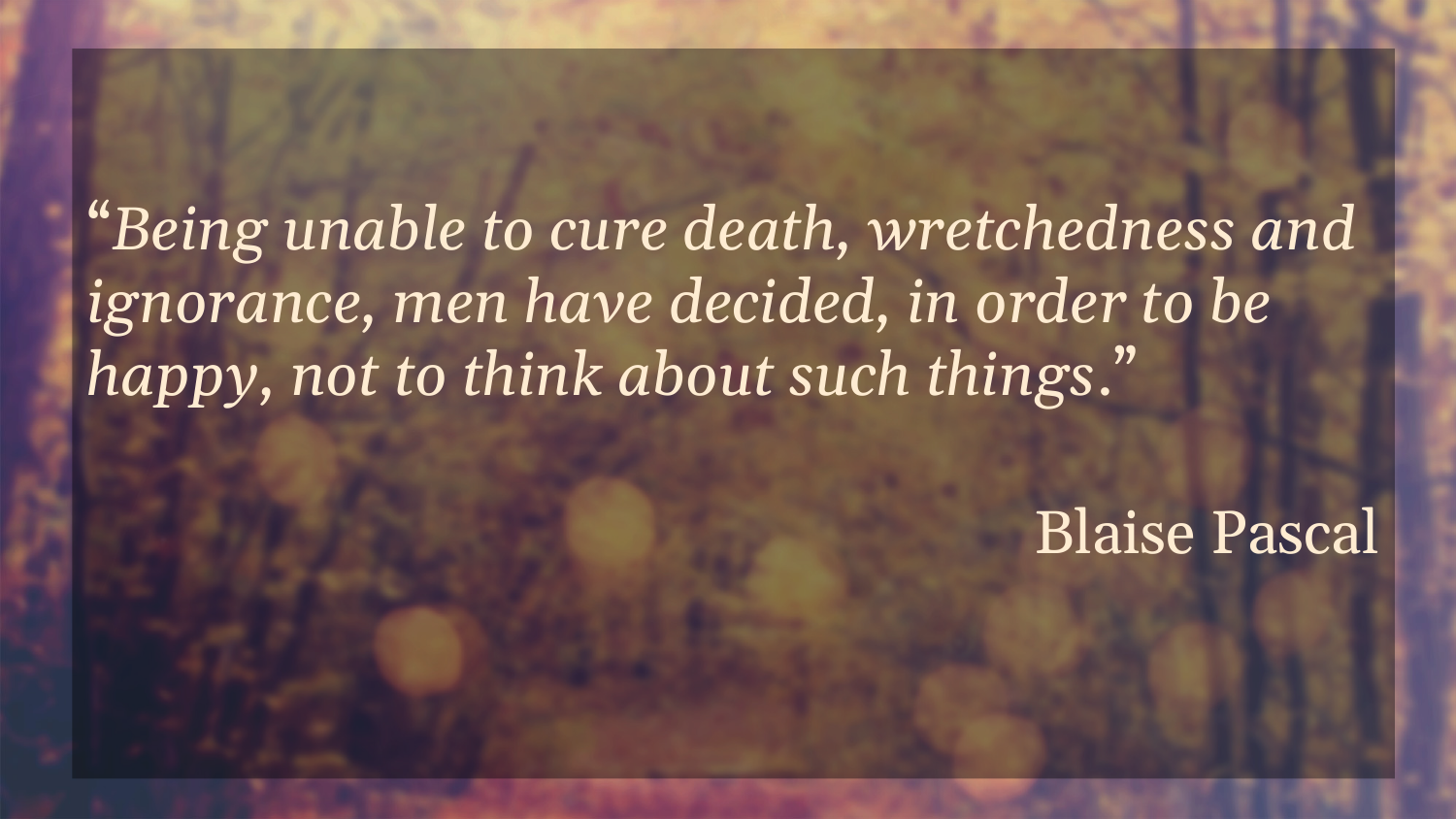

“Being unable to cure death, wretchedness and ignorance, men have decided, in order to be happy, not to think about such things.”
Blaise Pascal